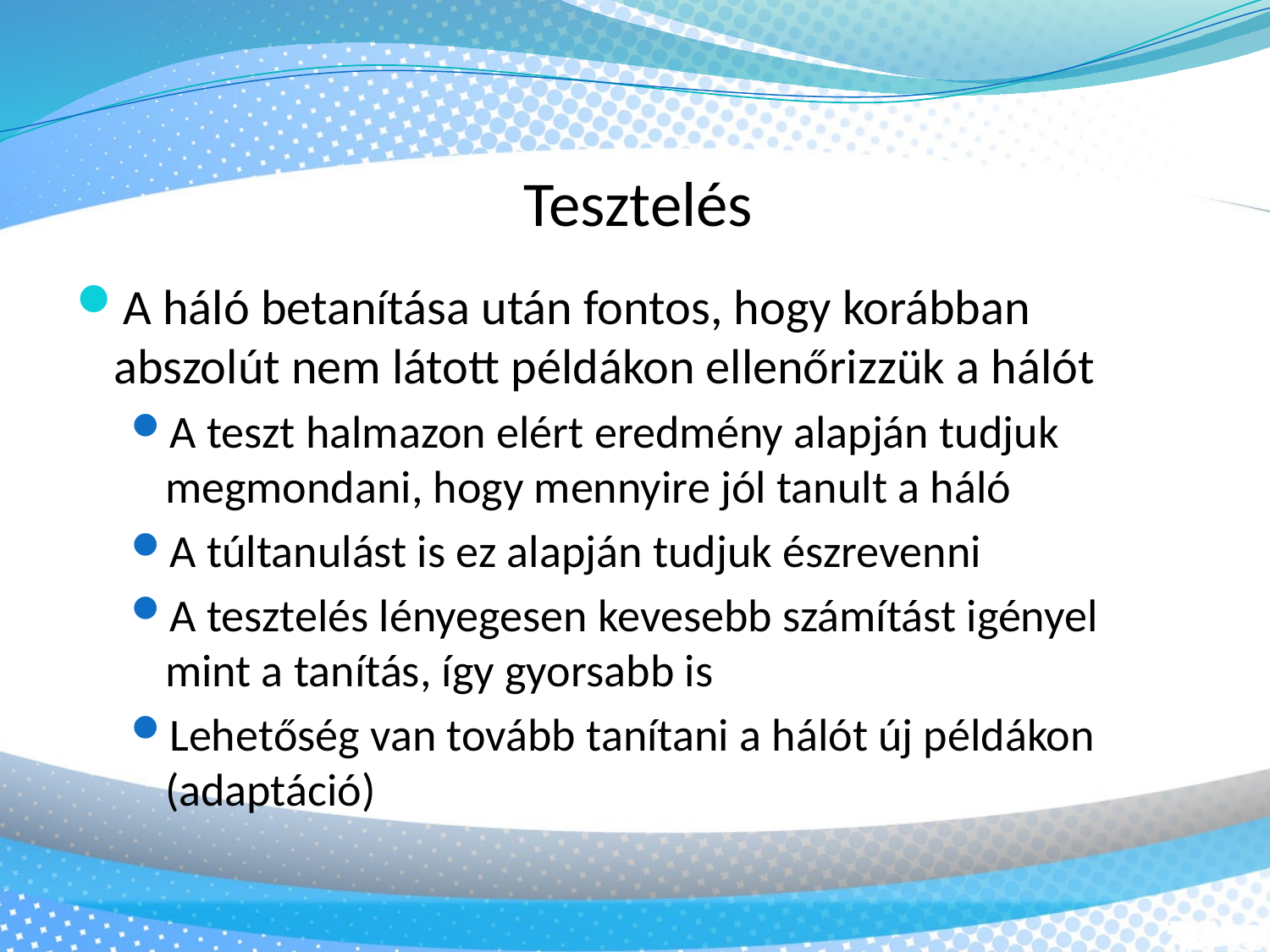

Tesztelés
A háló betanítása után fontos, hogy korábban abszolút nem látott példákon ellenőrizzük a hálót
A teszt halmazon elért eredmény alapján tudjuk megmondani, hogy mennyire jól tanult a háló
A túltanulást is ez alapján tudjuk észrevenni
A tesztelés lényegesen kevesebb számítást igényel mint a tanítás, így gyorsabb is
Lehetőség van tovább tanítani a hálót új példákon (adaptáció)